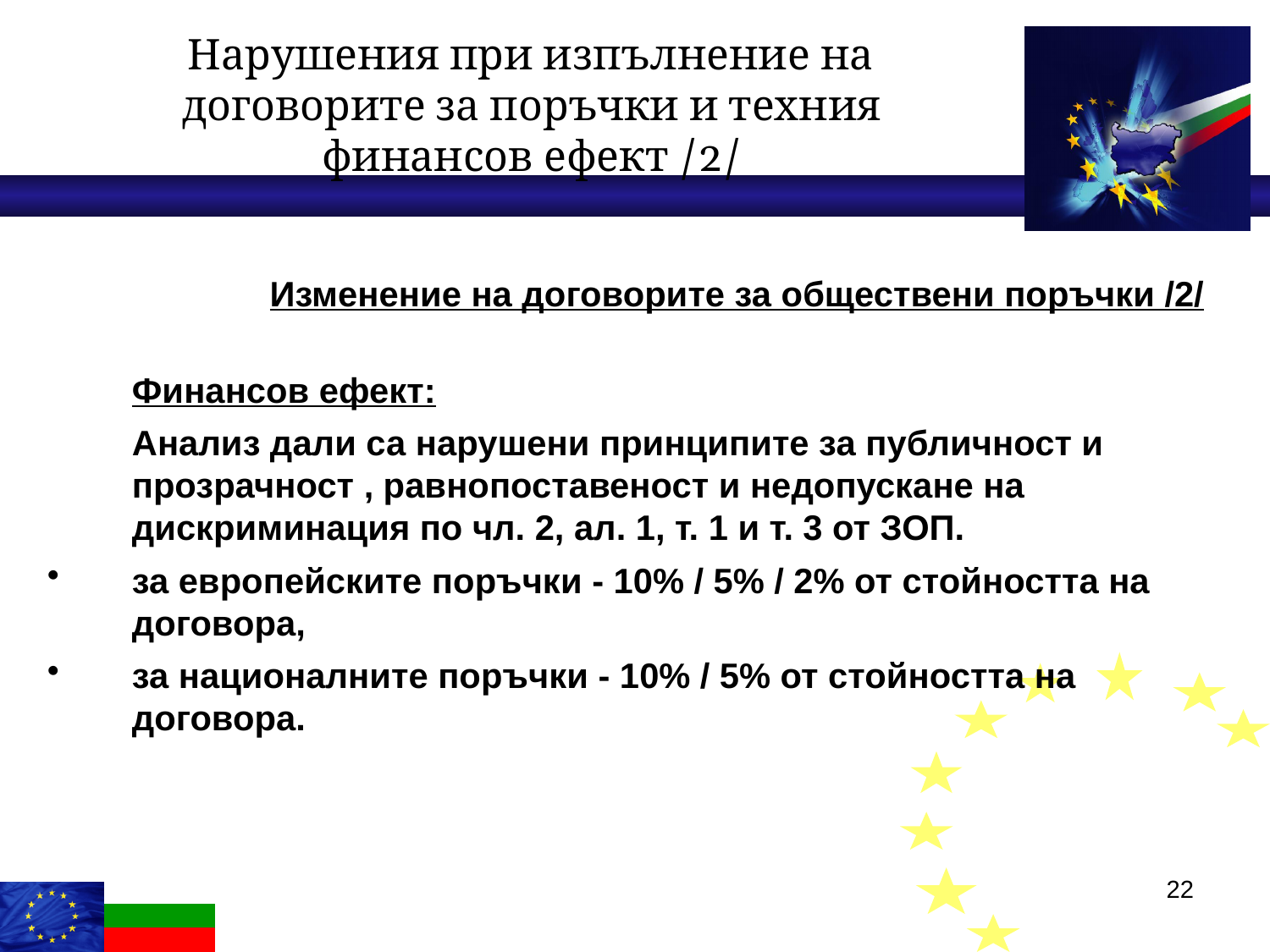

Нарушения при изпълнение на договорите за поръчки и техния финансов ефект /2/

		 Изменение на договорите за обществени поръчки /2/

	Финансов ефект:
	Анализ дали са нарушени принципите за публичност и прозрачност , равнопоставеност и недопускане на дискриминация по чл. 2, ал. 1, т. 1 и т. 3 от ЗОП.
за европейските поръчки - 10% / 5% / 2% от стойността на договора,
за националните поръчки - 10% / 5% от стойността на договора.

22